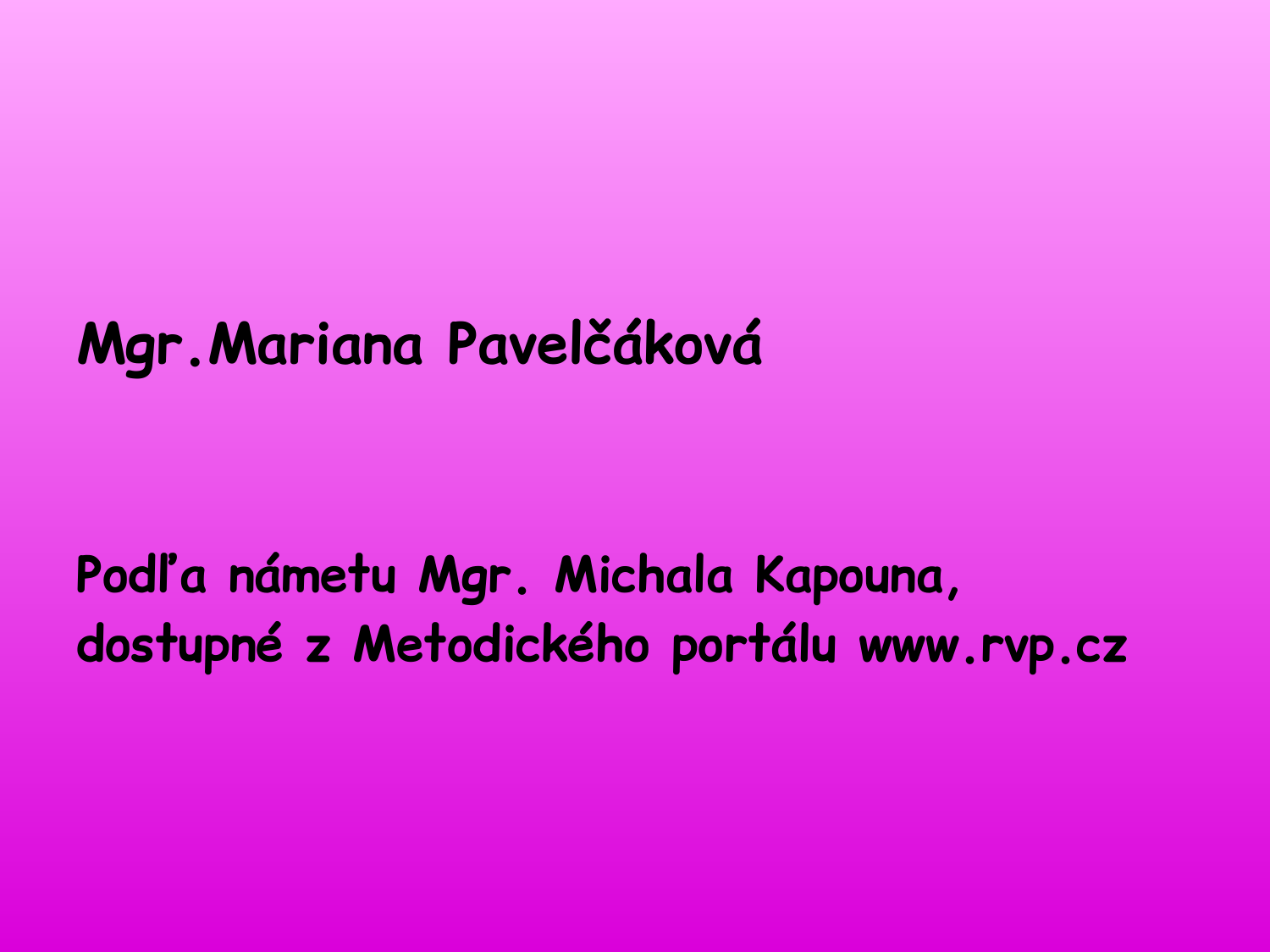

Mgr.Mariana Pavelčáková

Podľa námetu Mgr. Michala Kapouna,
dostupné z Metodického portálu www.rvp.cz